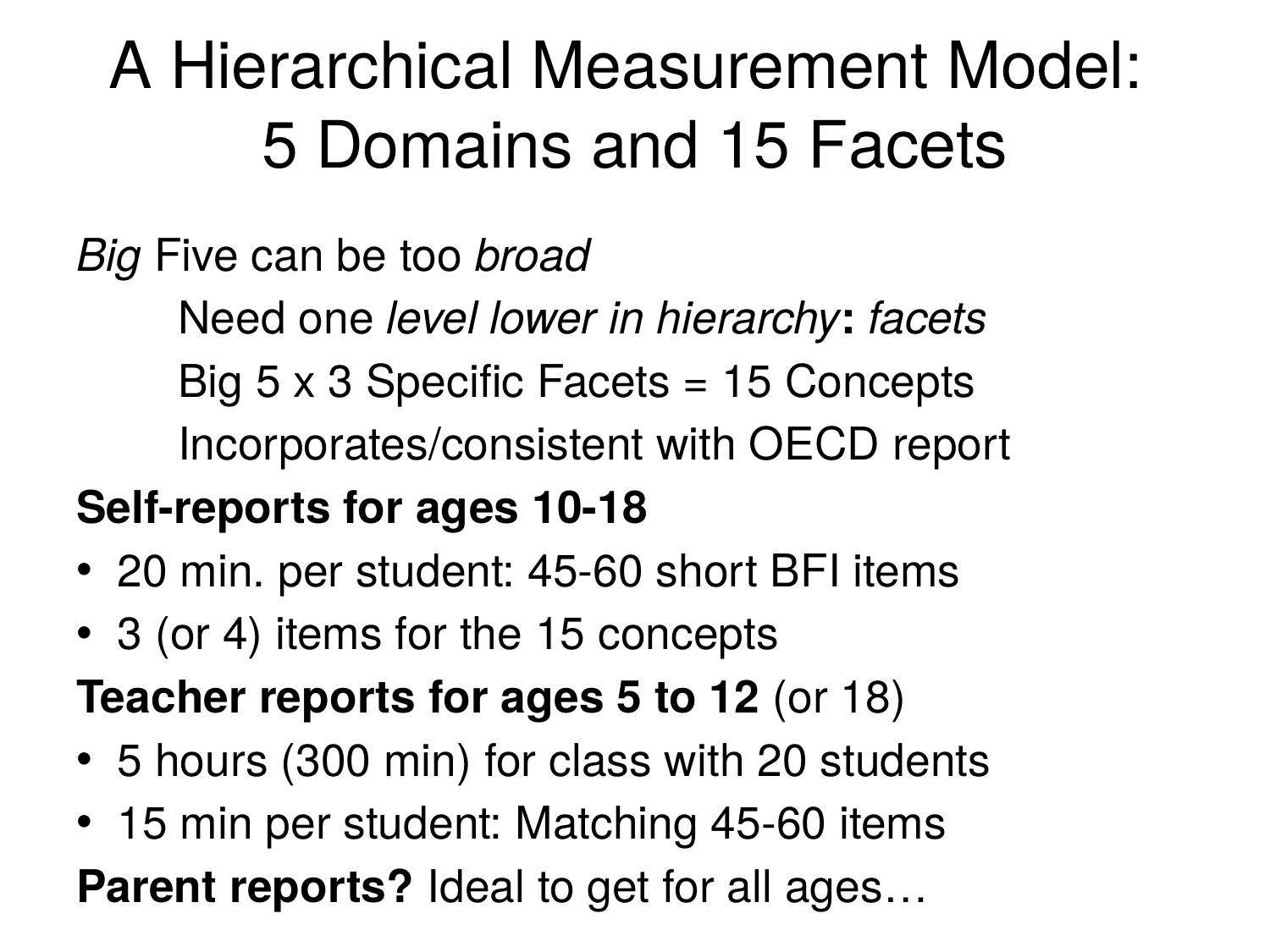

# A Hierarchical Measurement Model: 5 Domains and 15 Facets
Big Five can be too broad
	Need one level lower in hierarchy: facets
	Big 5 x 3 Specific Facets = 15 Concepts
	Incorporates/consistent with OECD report
Self-reports for ages 10-18
20 min. per student: 45-60 short BFI items
3 (or 4) items for the 15 concepts
Teacher reports for ages 5 to 12 (or 18)
5 hours (300 min) for class with 20 students
15 min per student: Matching 45-60 items
Parent reports? Ideal to get for all ages…